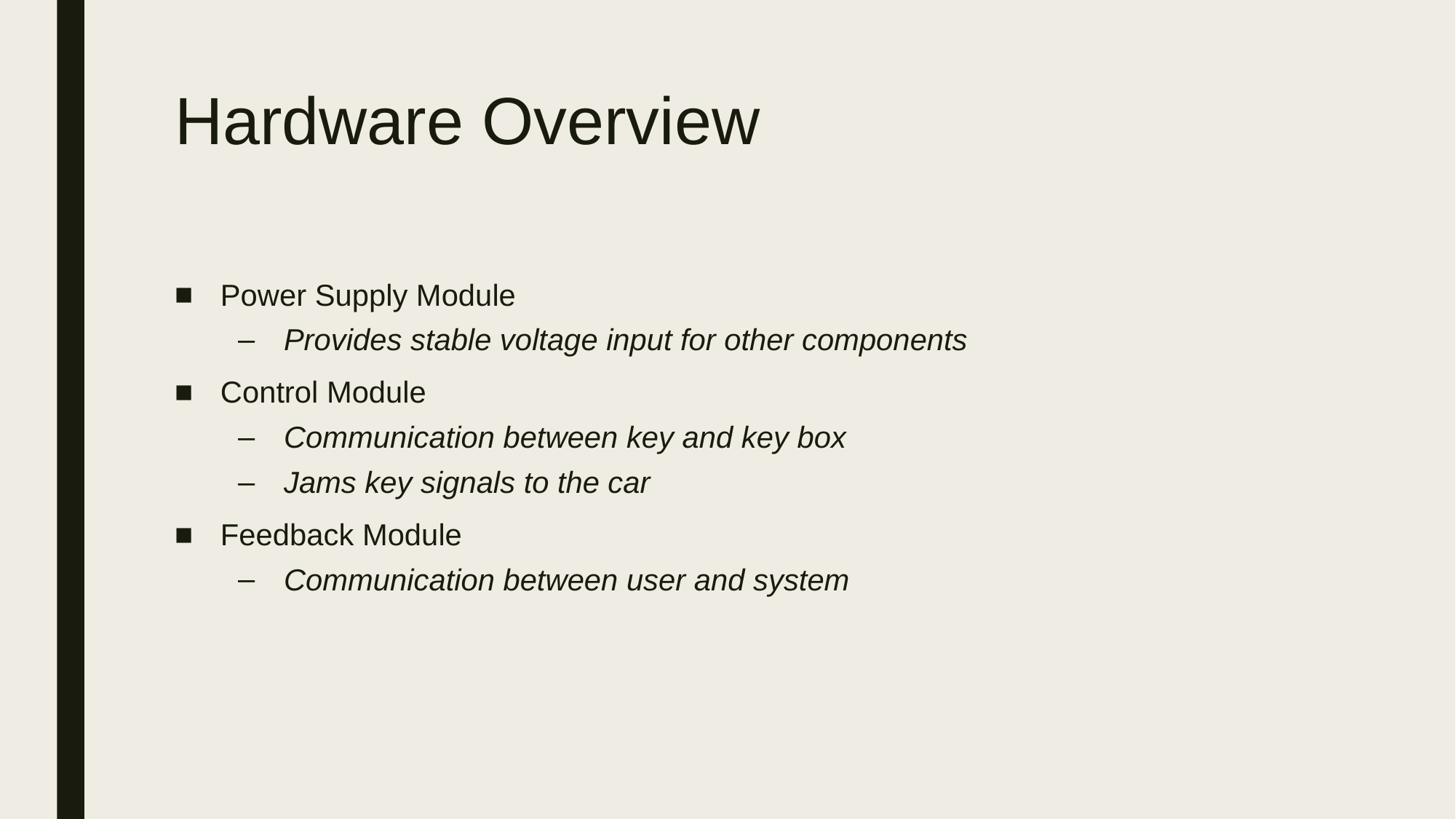

# Hardware Overview
Power Supply Module
Provides stable voltage input for other components
Control Module
Communication between key and key box
Jams key signals to the car
Feedback Module
Communication between user and system